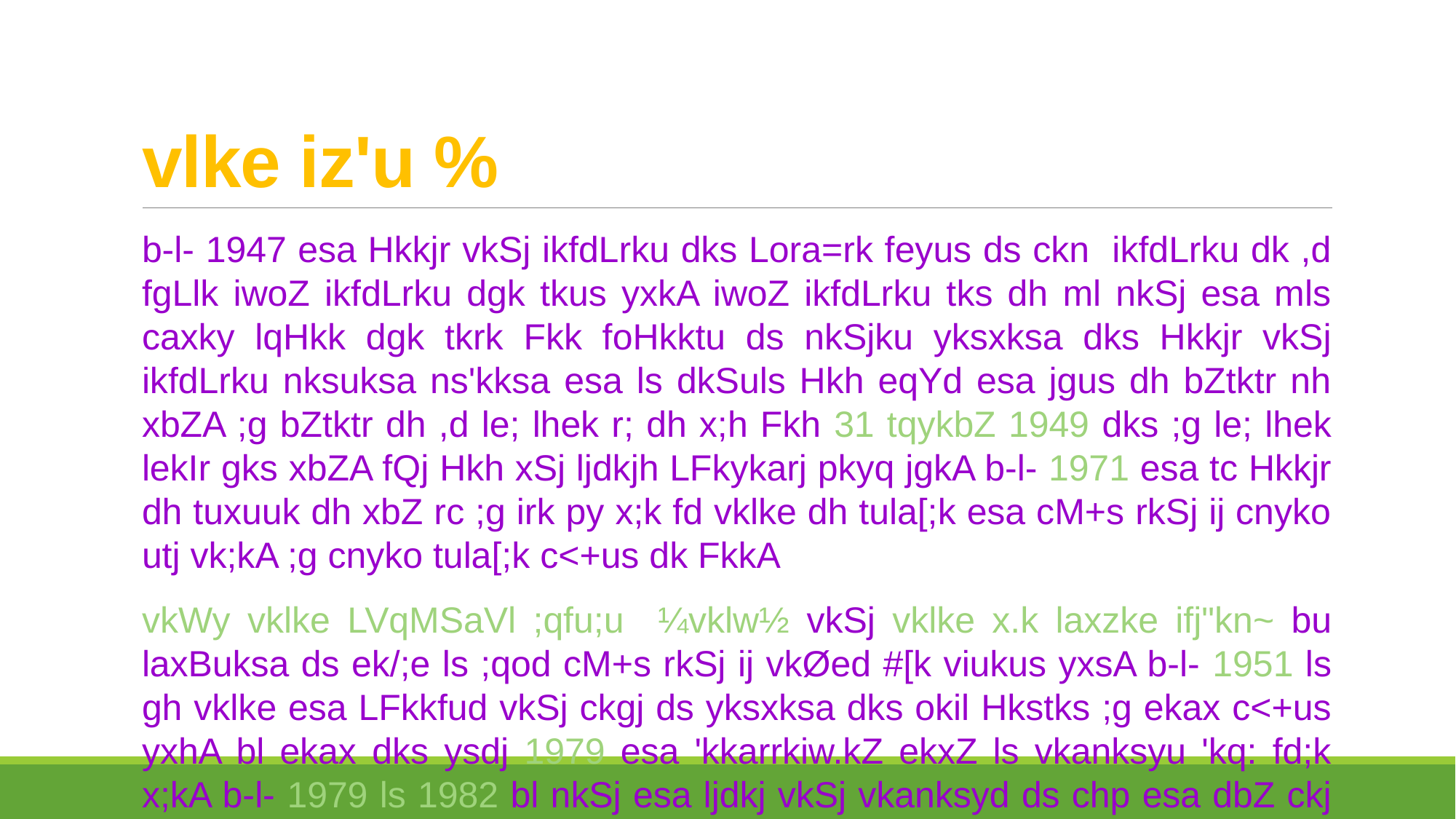

# vlke iz'u %
b-l- 1947 esa Hkkjr vkSj ikfdLrku dks Lora=rk feyus ds ckn  ikfdLrku dk ,d fgLlk iwoZ ikfdLrku dgk tkus yxkA iwoZ ikfdLrku tks dh ml nkSj esa mls caxky lqHkk dgk tkrk Fkk foHkktu ds nkSjku yksxksa dks Hkkjr vkSj ikfdLrku nksuksa ns'kksa esa ls dkSuls Hkh eqYd esa jgus dh bZtktr nh xbZA ;g bZtktr dh ,d le; lhek r; dh x;h Fkh 31 tqykbZ 1949 dks ;g le; lhek lekIr gks xbZA fQj Hkh xSj ljdkjh LFkykarj pkyq jgkA b-l- 1971 esa tc Hkkjr dh tuxuuk dh xbZ rc ;g irk py x;k fd vklke dh tula[;k esa cM+s rkSj ij cnyko utj vk;kA ;g cnyko tula[;k c<+us dk FkkA
vkWy vklke LVqMSaVl ;qfu;u  ¼vklw½ vkSj vklke x.k laxzke ifj"kn~ bu laxBuksa ds ek/;e ls ;qod cM+s rkSj ij vkØed #[k viukus yxsA b-l- 1951 ls gh vklke esa LFkkfud vkSj ckgj ds yksxksa dks okil Hkstks ;g ekax c<+us yxhA bl ekax dks ysdj 1979 esa 'kkarrkiw.kZ ekxZ ls vkanksyu 'kq: fd;k x;kA b-l- 1979 ls 1982 bl nkSj esa ljdkj vkSj vkanksyd ds chp esa dbZ ckj ckrphr gqbZA